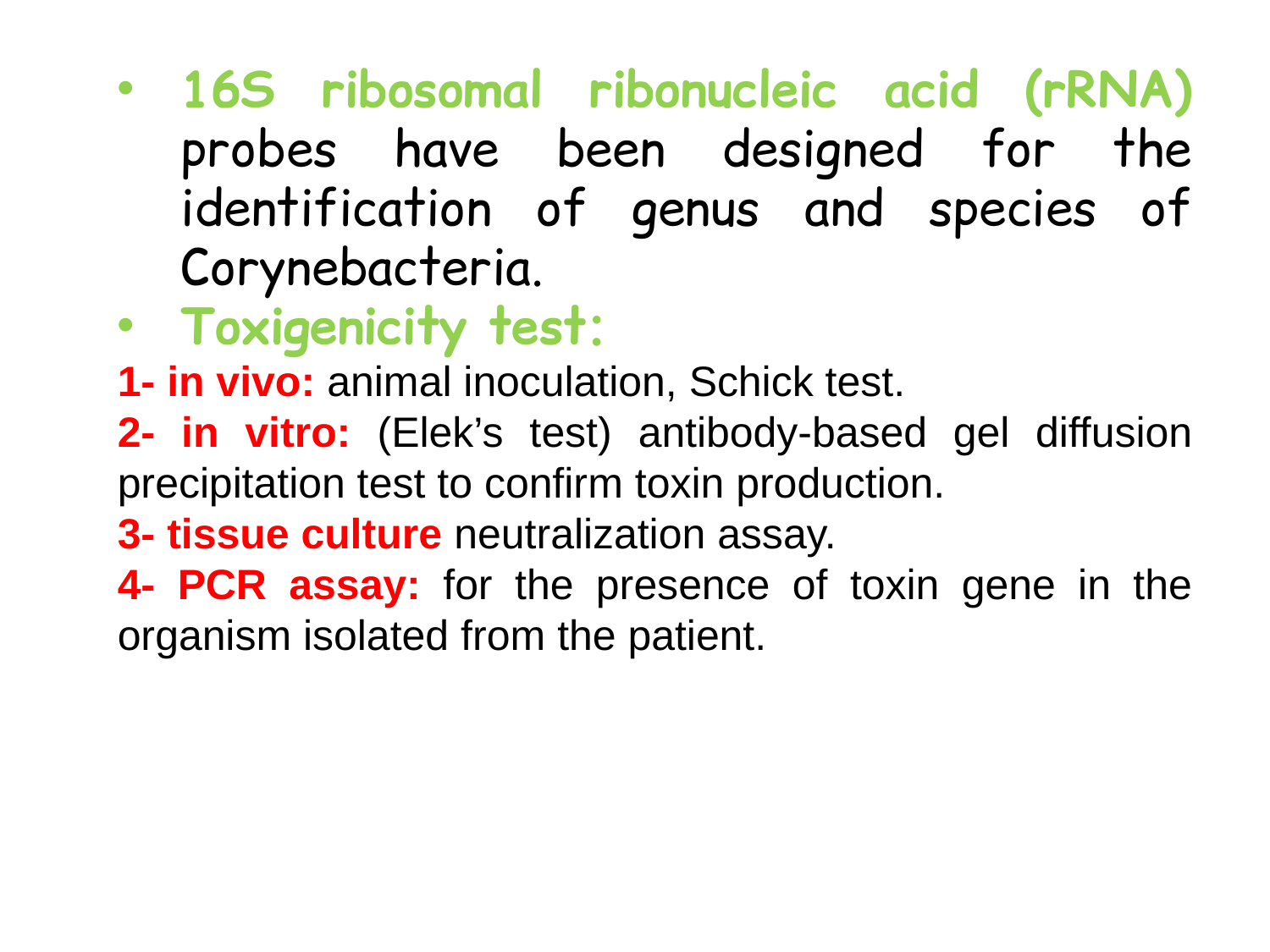

16S ribosomal ribonucleic acid (rRNA) probes have been designed for the identification of genus and species of Corynebacteria.
Toxigenicity test:
1- in vivo: animal inoculation, Schick test.
2- in vitro: (Elek’s test) antibody-based gel diffusion precipitation test to confirm toxin production.
3- tissue culture neutralization assay.
4- PCR assay: for the presence of toxin gene in the organism isolated from the patient.